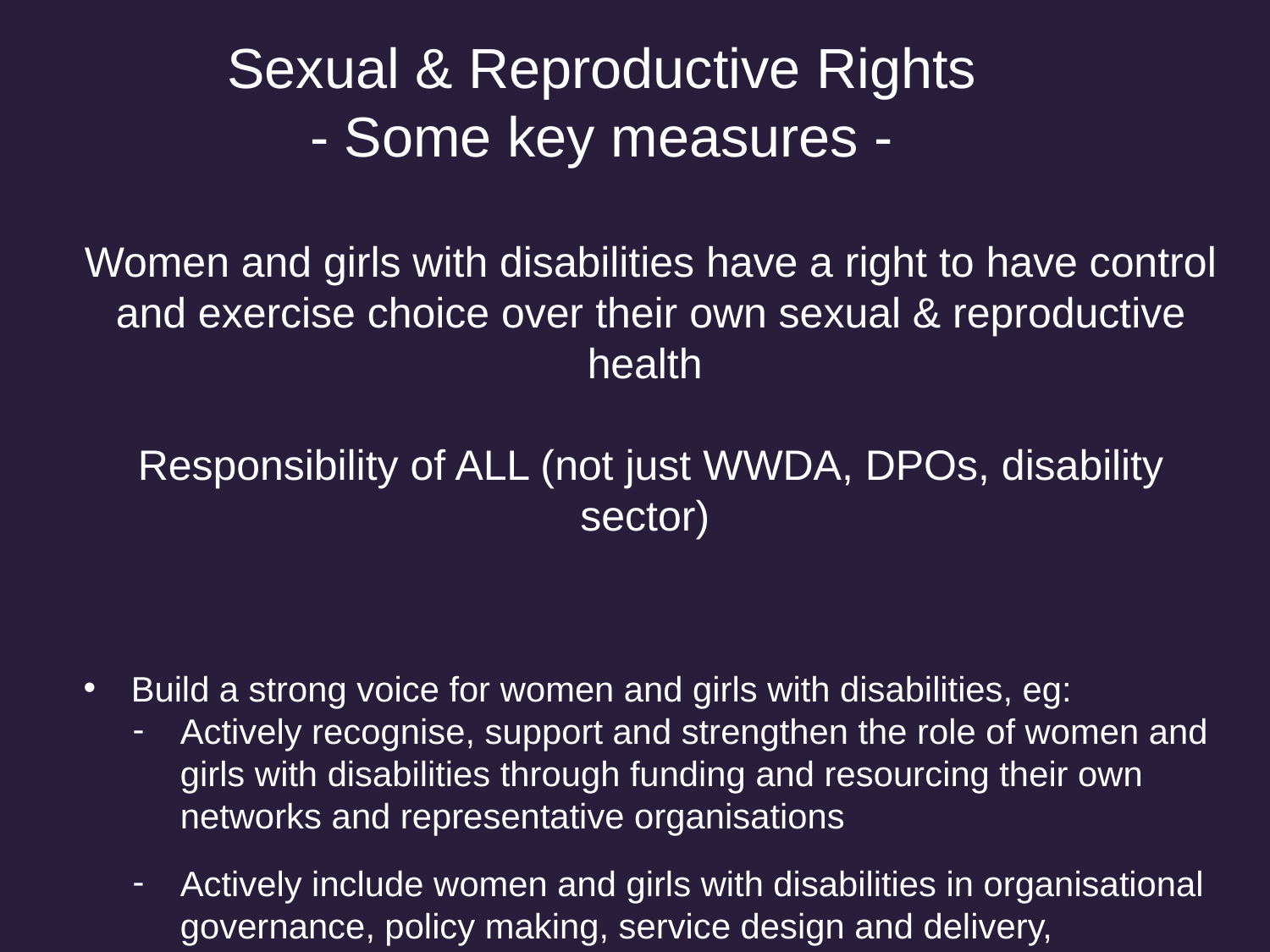

Sexual & Reproductive Rights
- Some key measures -

Women and girls with disabilities have a right to have control and exercise choice over their own sexual & reproductive health

Responsibility of ALL (not just WWDA, DPOs, disability sector)

Build a strong voice for women and girls with disabilities, eg:
Actively recognise, support and strengthen the role of women and girls with disabilities through funding and resourcing their own networks and representative organisations

Actively include women and girls with disabilities in organisational governance, policy making, service design and delivery, consultations, forums, events etc